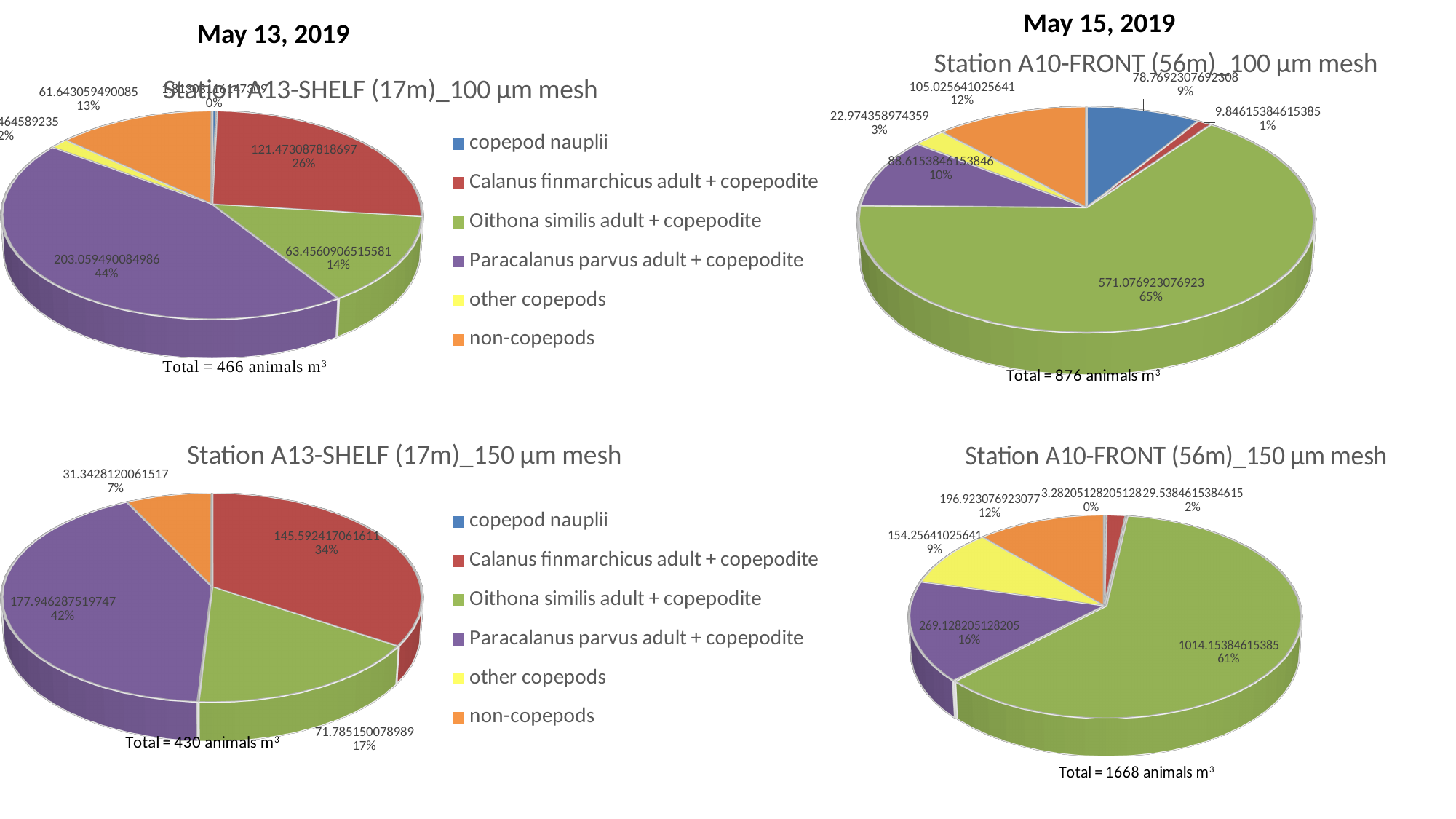

May 15, 2019
May 13, 2019

[unsupported chart]

[unsupported chart]

[unsupported chart]

[unsupported chart]